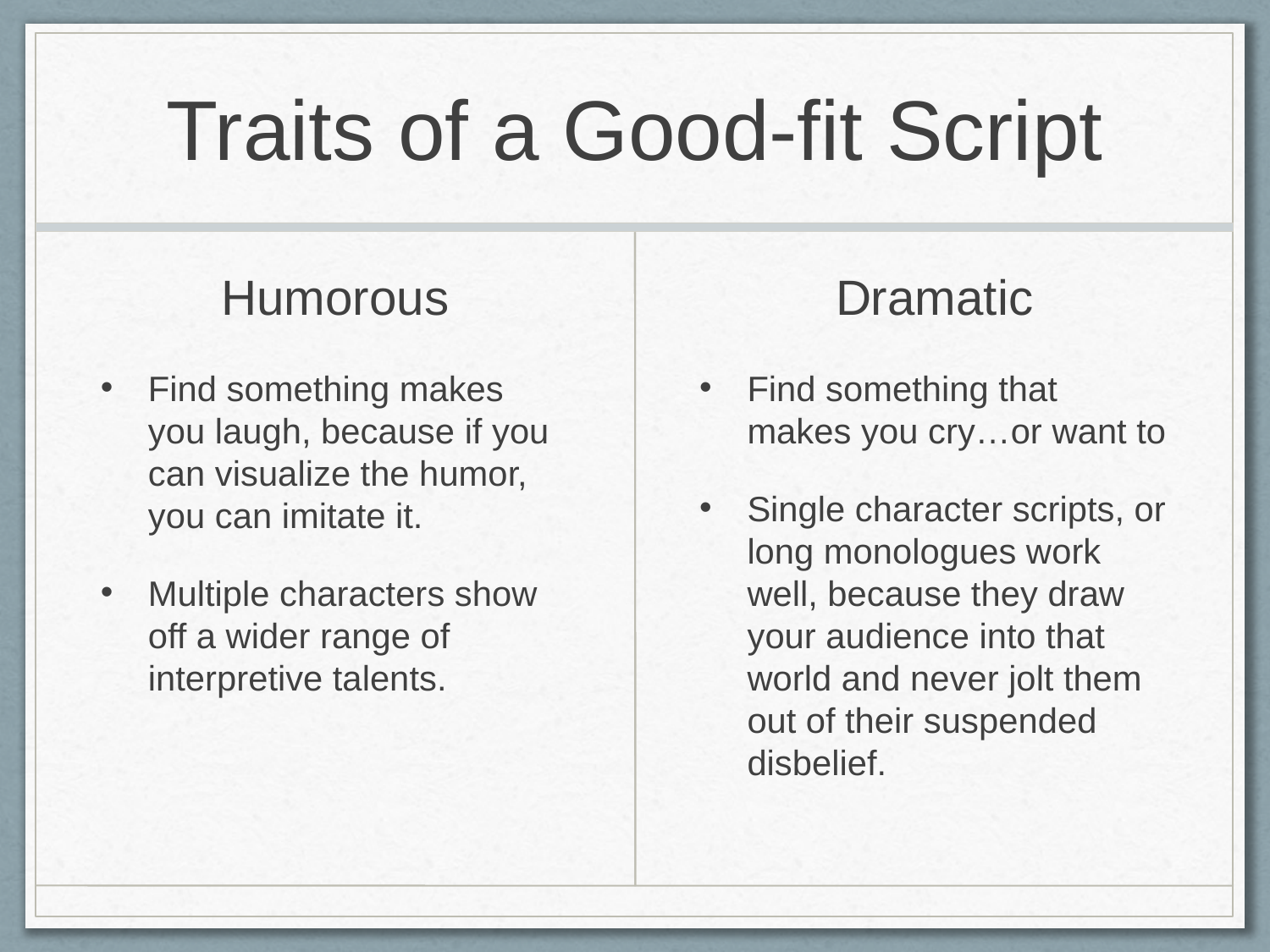

# Traits of a Good-fit Script
Humorous
Dramatic
Find something makes you laugh, because if you can visualize the humor, you can imitate it.
Multiple characters show off a wider range of  interpretive talents.

Find something that makes you cry…or want to
Single character scripts, or long monologues work well, because they draw your audience into that world and never jolt them out of their suspended disbelief.